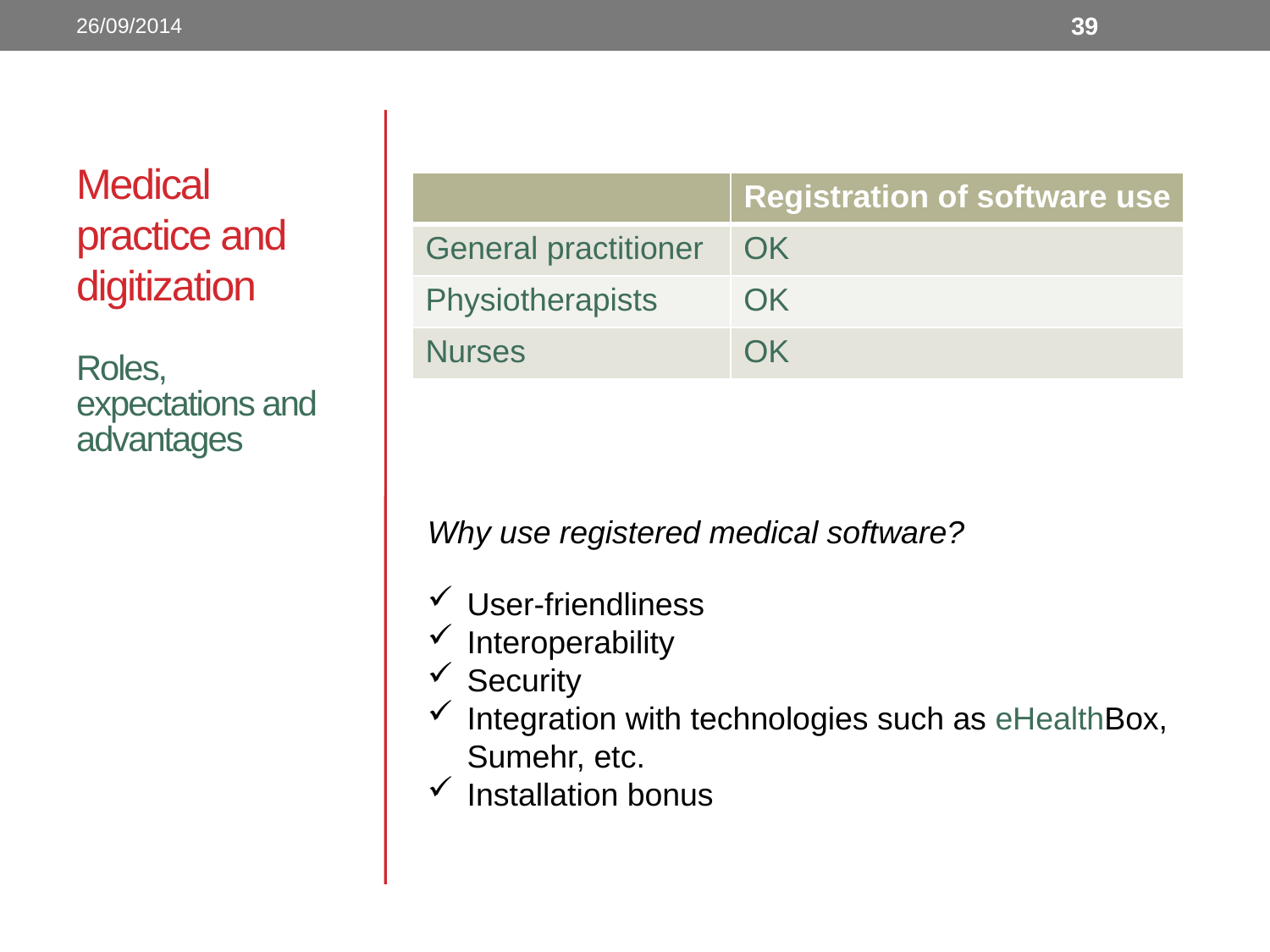

26/09/2014
39
# Medical practice and digitization
|  | Registration of software use |
| --- | --- |
| General practitioner | OK |
| Physiotherapists | OK |
| Nurses | OK |
Roles, expectations and advantages
Why use registered medical software?

User-friendliness
Interoperability
Security
Integration with technologies such as eHealthBox, Sumehr, etc.
Installation bonus